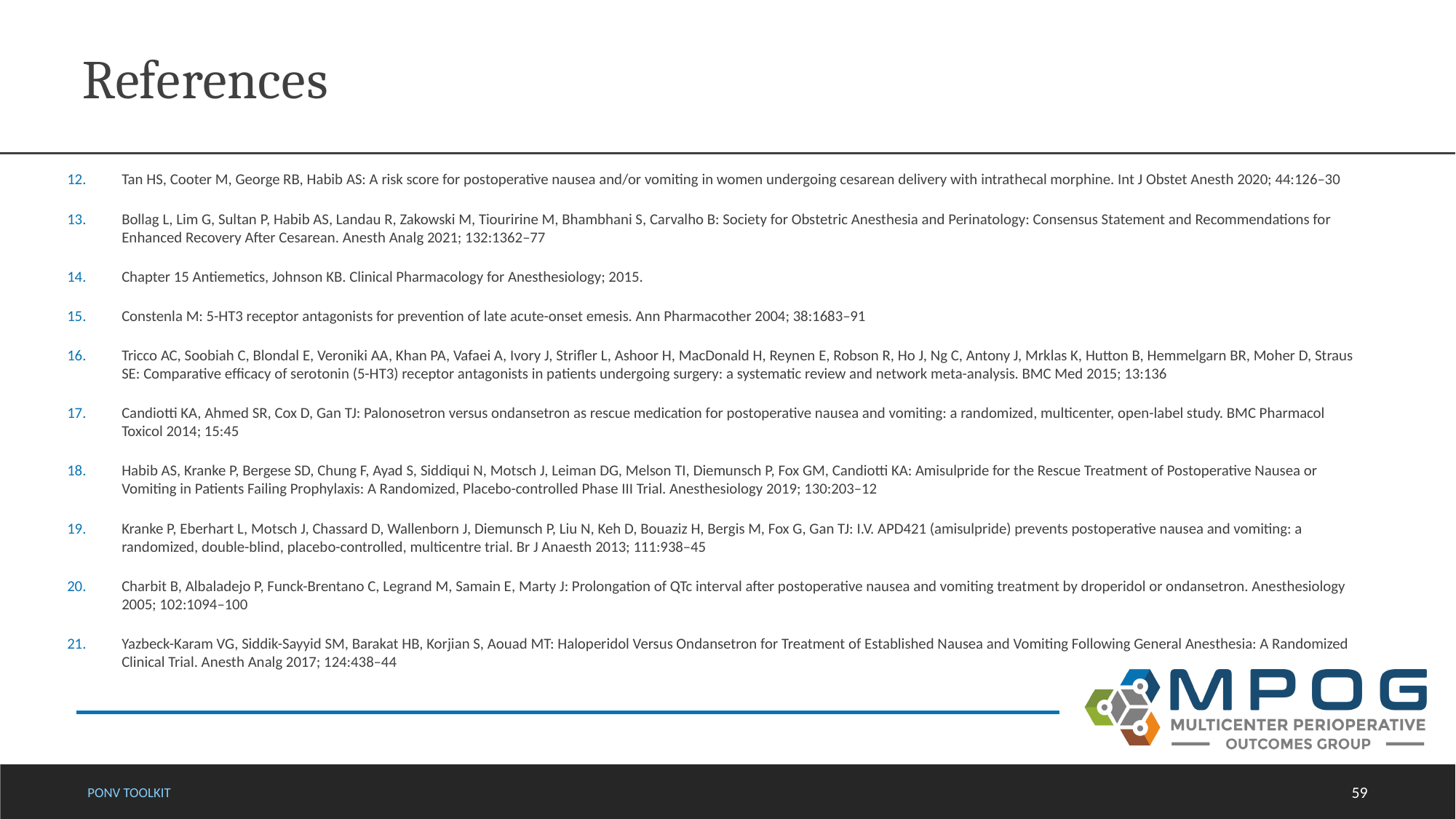

# References
Tan HS, Cooter M, George RB, Habib AS: A risk score for postoperative nausea and/or vomiting in women undergoing cesarean delivery with intrathecal morphine. Int J Obstet Anesth 2020; 44:126–30
Bollag L, Lim G, Sultan P, Habib AS, Landau R, Zakowski M, Tiouririne M, Bhambhani S, Carvalho B: Society for Obstetric Anesthesia and Perinatology: Consensus Statement and Recommendations for Enhanced Recovery After Cesarean. Anesth Analg 2021; 132:1362–77
Chapter 15 Antiemetics, Johnson KB. Clinical Pharmacology for Anesthesiology; 2015.
Constenla M: 5-HT3 receptor antagonists for prevention of late acute-onset emesis. Ann Pharmacother 2004; 38:1683–91
Tricco AC, Soobiah C, Blondal E, Veroniki AA, Khan PA, Vafaei A, Ivory J, Strifler L, Ashoor H, MacDonald H, Reynen E, Robson R, Ho J, Ng C, Antony J, Mrklas K, Hutton B, Hemmelgarn BR, Moher D, Straus SE: Comparative efficacy of serotonin (5-HT3) receptor antagonists in patients undergoing surgery: a systematic review and network meta-analysis. BMC Med 2015; 13:136
Candiotti KA, Ahmed SR, Cox D, Gan TJ: Palonosetron versus ondansetron as rescue medication for postoperative nausea and vomiting: a randomized, multicenter, open-label study. BMC Pharmacol Toxicol 2014; 15:45
Habib AS, Kranke P, Bergese SD, Chung F, Ayad S, Siddiqui N, Motsch J, Leiman DG, Melson TI, Diemunsch P, Fox GM, Candiotti KA: Amisulpride for the Rescue Treatment of Postoperative Nausea or Vomiting in Patients Failing Prophylaxis: A Randomized, Placebo-controlled Phase III Trial. Anesthesiology 2019; 130:203–12
Kranke P, Eberhart L, Motsch J, Chassard D, Wallenborn J, Diemunsch P, Liu N, Keh D, Bouaziz H, Bergis M, Fox G, Gan TJ: I.V. APD421 (amisulpride) prevents postoperative nausea and vomiting: a randomized, double-blind, placebo-controlled, multicentre trial. Br J Anaesth 2013; 111:938–45
Charbit B, Albaladejo P, Funck-Brentano C, Legrand M, Samain E, Marty J: Prolongation of QTc interval after postoperative nausea and vomiting treatment by droperidol or ondansetron. Anesthesiology 2005; 102:1094–100
Yazbeck-Karam VG, Siddik-Sayyid SM, Barakat HB, Korjian S, Aouad MT: Haloperidol Versus Ondansetron for Treatment of Established Nausea and Vomiting Following General Anesthesia: A Randomized Clinical Trial. Anesth Analg 2017; 124:438–44
Ponv toolkit
59